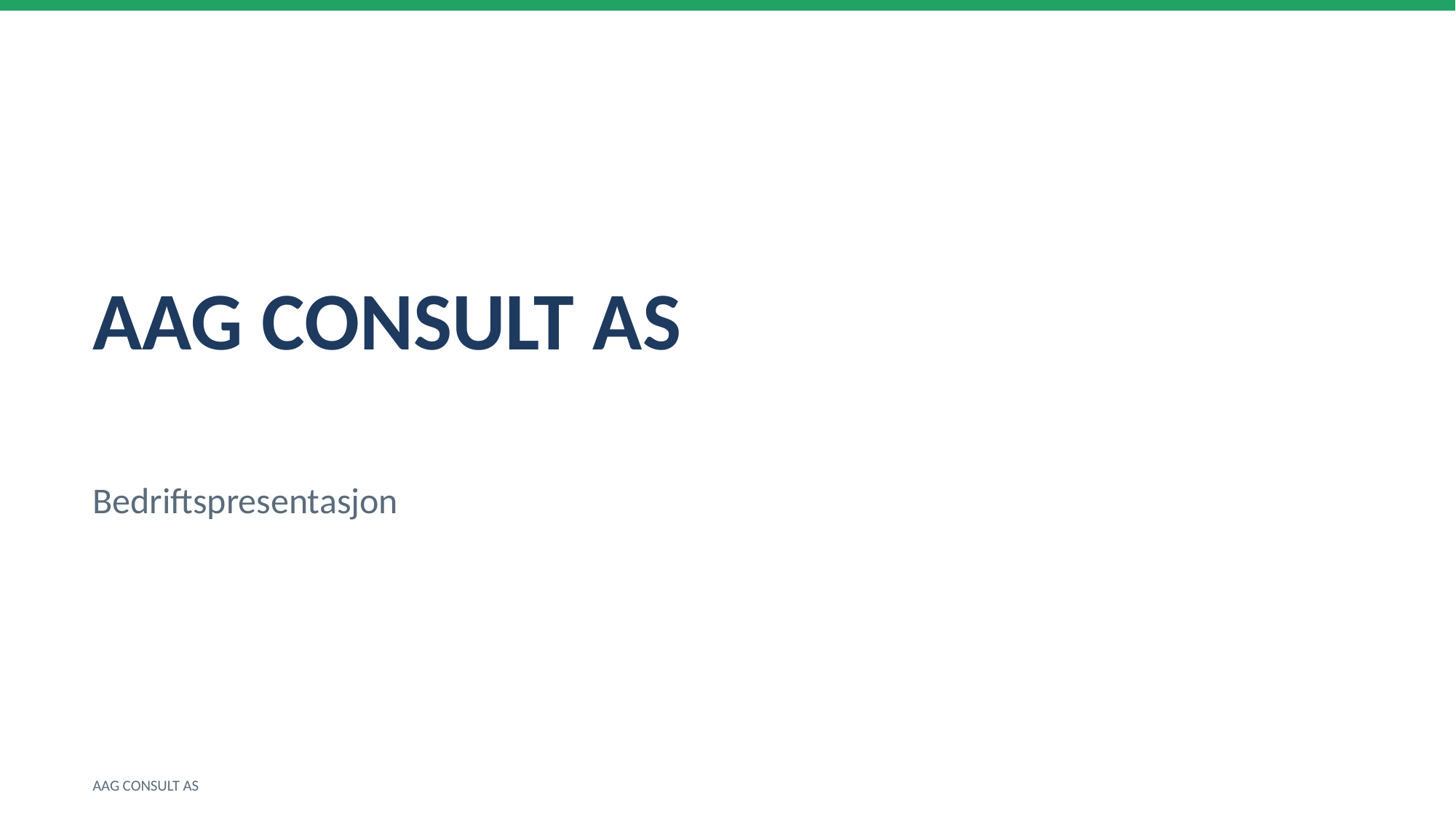

AAG CONSULT AS
Bedriftspresentasjon
AAG CONSULT AS